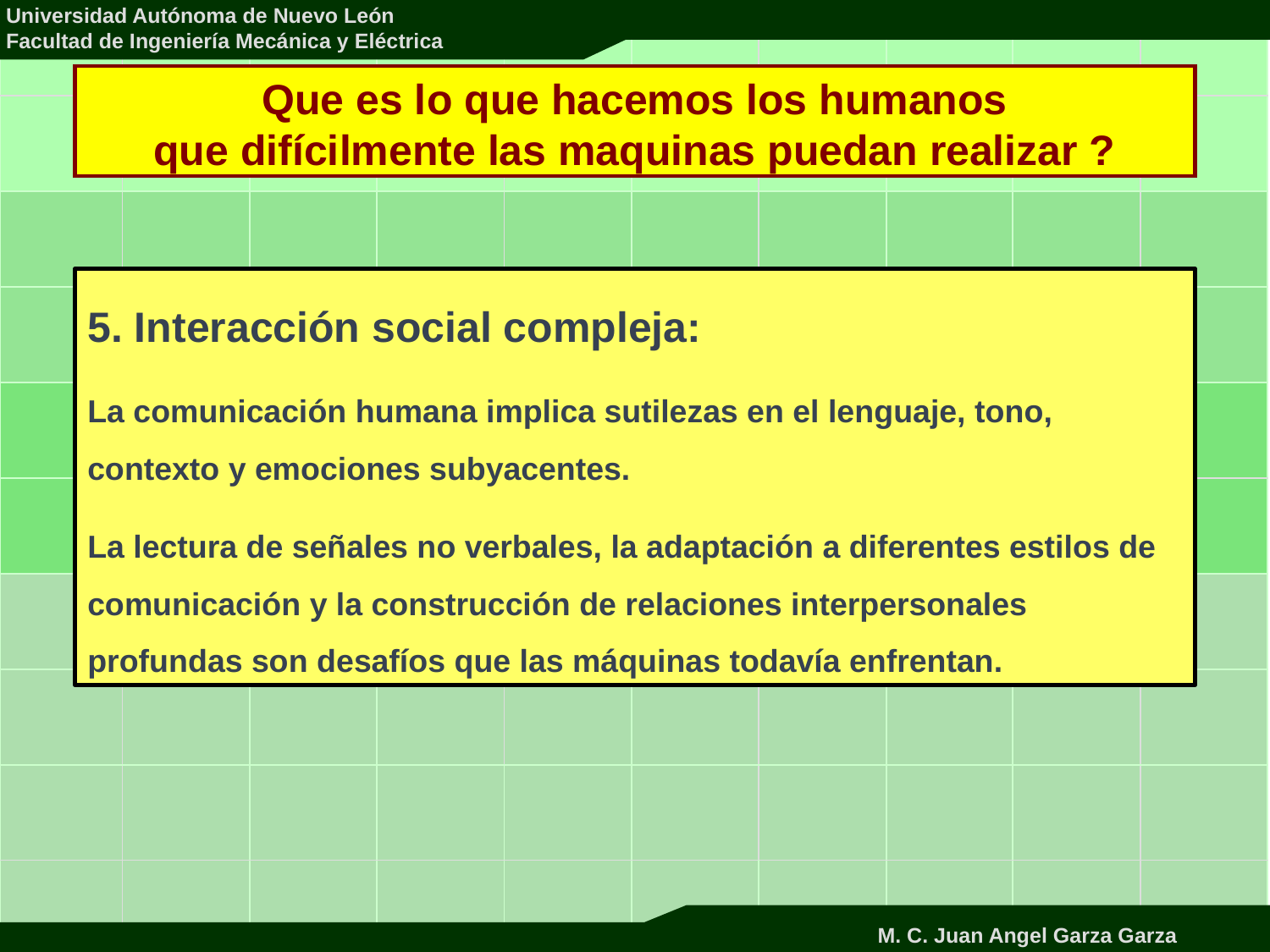

Que es lo que hacemos los humanos
que difícilmente las maquinas puedan realizar ?
5. Interacción social compleja:
La comunicación humana implica sutilezas en el lenguaje, tono, contexto y emociones subyacentes.
La lectura de señales no verbales, la adaptación a diferentes estilos de comunicación y la construcción de relaciones interpersonales profundas son desafíos que las máquinas todavía enfrentan.